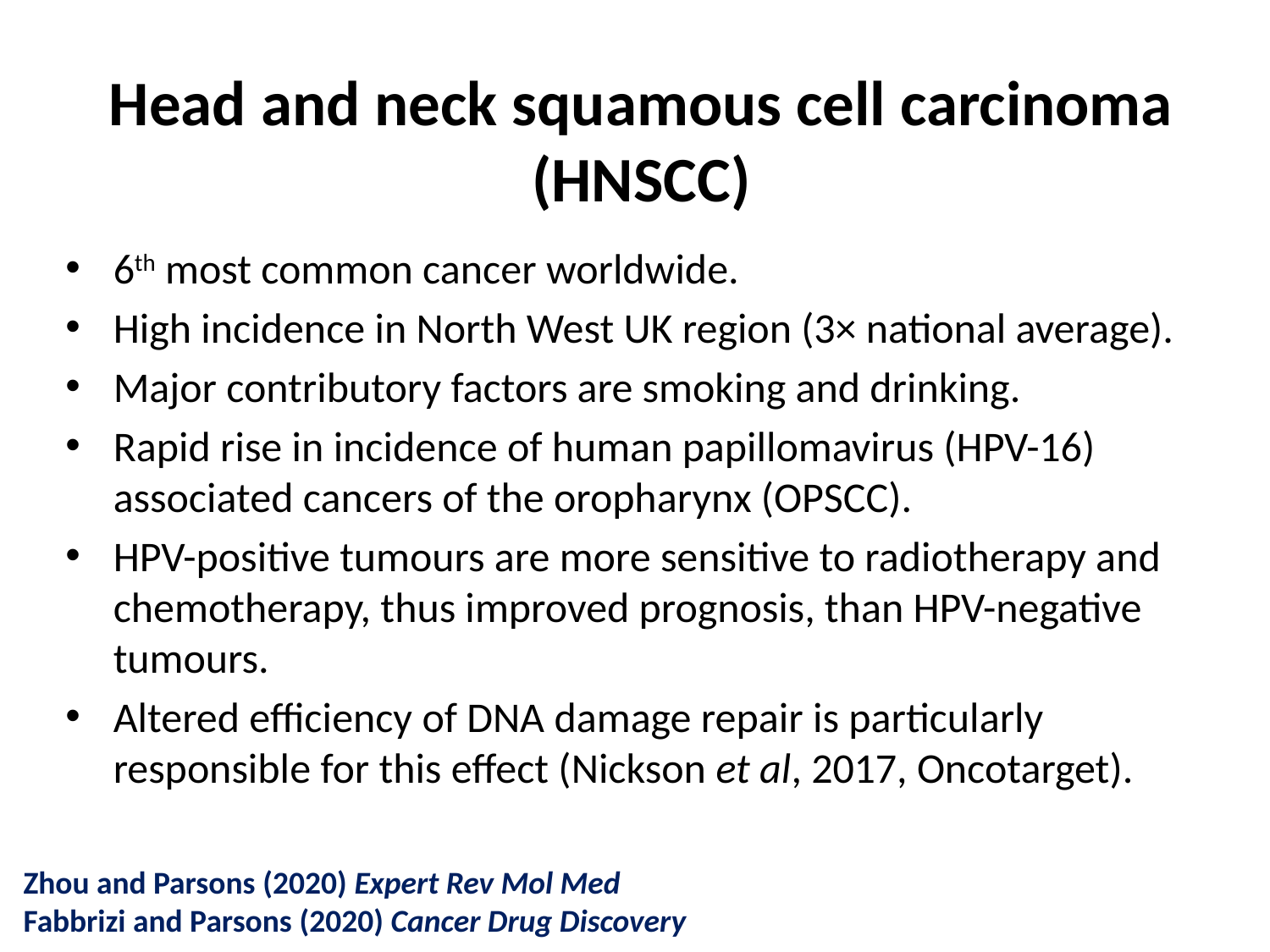

Head and neck squamous cell carcinoma (HNSCC)
6th most common cancer worldwide.
High incidence in North West UK region (3× national average).
Major contributory factors are smoking and drinking.
Rapid rise in incidence of human papillomavirus (HPV-16) associated cancers of the oropharynx (OPSCC).
HPV-positive tumours are more sensitive to radiotherapy and chemotherapy, thus improved prognosis, than HPV-negative tumours.
Altered efficiency of DNA damage repair is particularly responsible for this effect (Nickson et al, 2017, Oncotarget).
Zhou and Parsons (2020) Expert Rev Mol Med
Fabbrizi and Parsons (2020) Cancer Drug Discovery